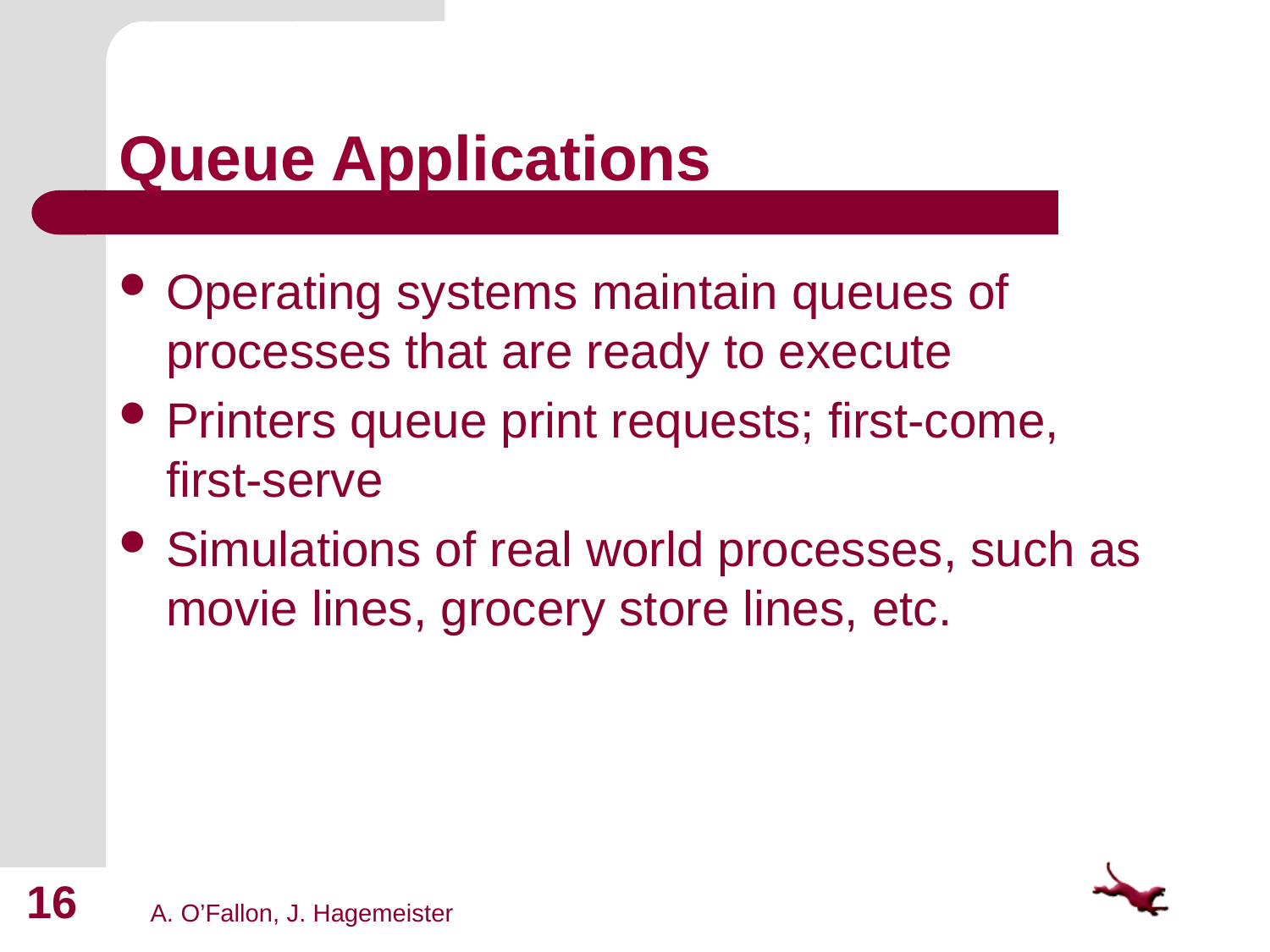

# Queue Applications
Operating systems maintain queues of processes that are ready to execute
Printers queue print requests; first-come, first-serve
Simulations of real world processes, such as movie lines, grocery store lines, etc.
16
A. O’Fallon, J. Hagemeister